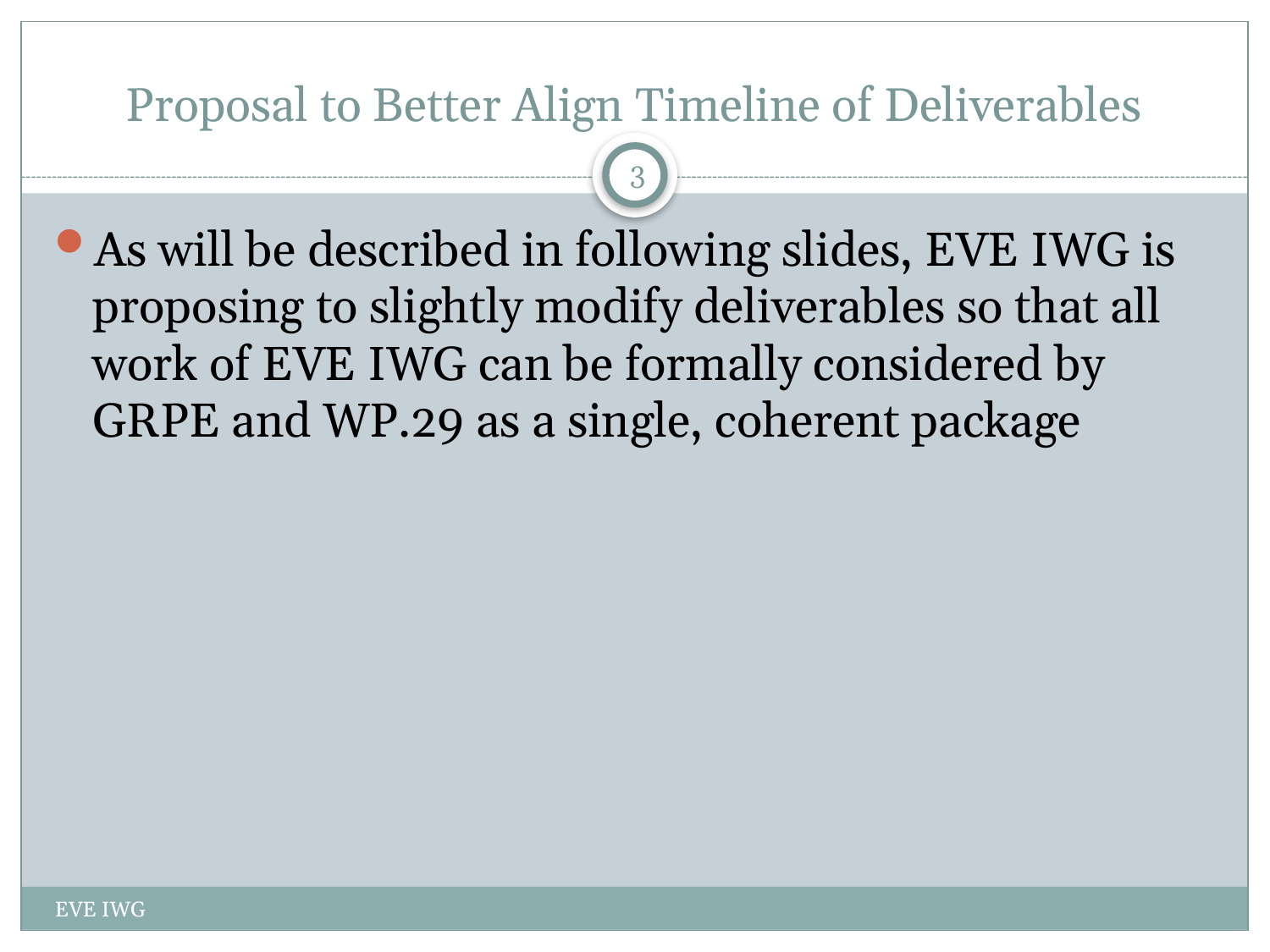

# Proposal to Better Align Timeline of Deliverables
3
As will be described in following slides, EVE IWG is proposing to slightly modify deliverables so that all work of EVE IWG can be formally considered by GRPE and WP.29 as a single, coherent package

EVE IWG